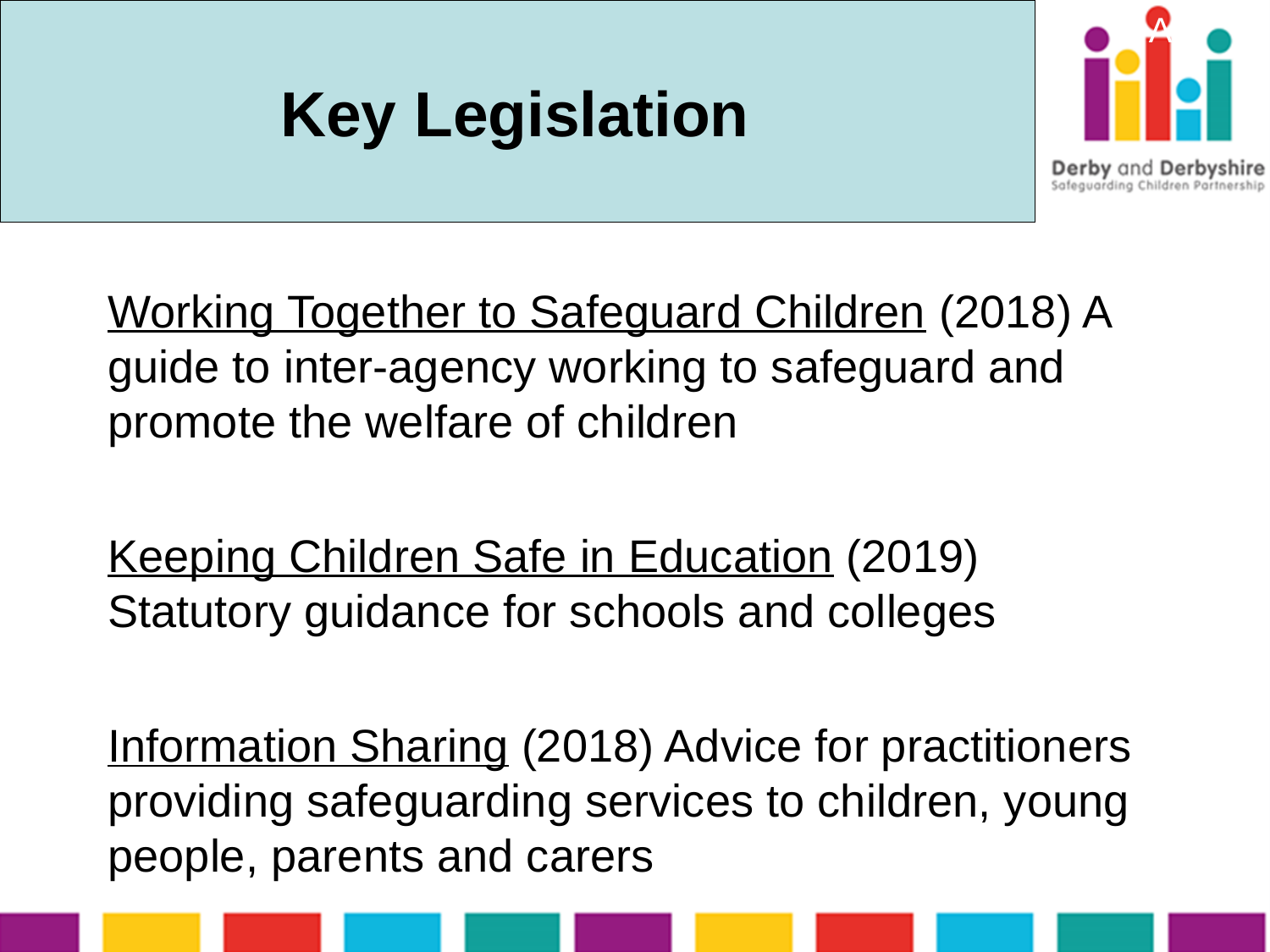

# Key Legislation
A3
Working Together to Safeguard Children (2018) A guide to inter-agency working to safeguard and promote the welfare of children

Keeping Children Safe in Education (2019) Statutory guidance for schools and colleges

Information Sharing (2018) Advice for practitioners providing safeguarding services to children, young people, parents and carers